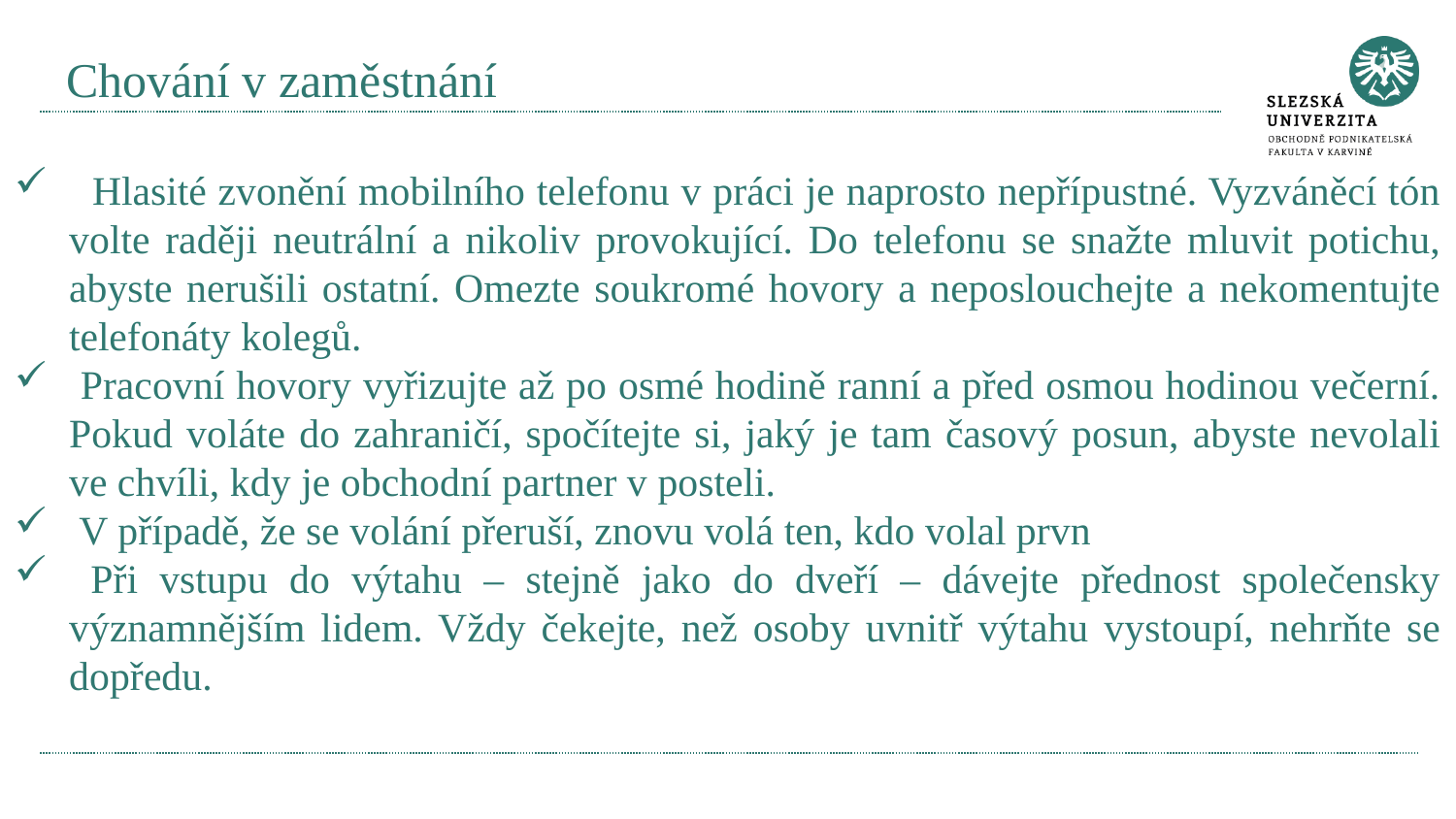

# Chování v zaměstnání
  Hlasité zvonění mobilního telefonu v práci je naprosto nepřípustné. Vyzváněcí tón volte raději neutrální a nikoliv provokující. Do telefonu se snažte mluvit potichu, abyste nerušili ostatní. Omezte soukromé hovory a neposlouchejte a nekomentujte telefonáty kolegů.
 Pracovní hovory vyřizujte až po osmé hodině ranní a před osmou hodinou večerní. Pokud voláte do zahraničí, spočítejte si, jaký je tam časový posun, abyste nevolali ve chvíli, kdy je obchodní partner v posteli.
 V případě, že se volání přeruší, znovu volá ten, kdo volal prvn
 Při vstupu do výtahu – stejně jako do dveří – dávejte přednost společensky významnějším lidem. Vždy čekejte, než osoby uvnitř výtahu vystoupí, nehrňte se dopředu.